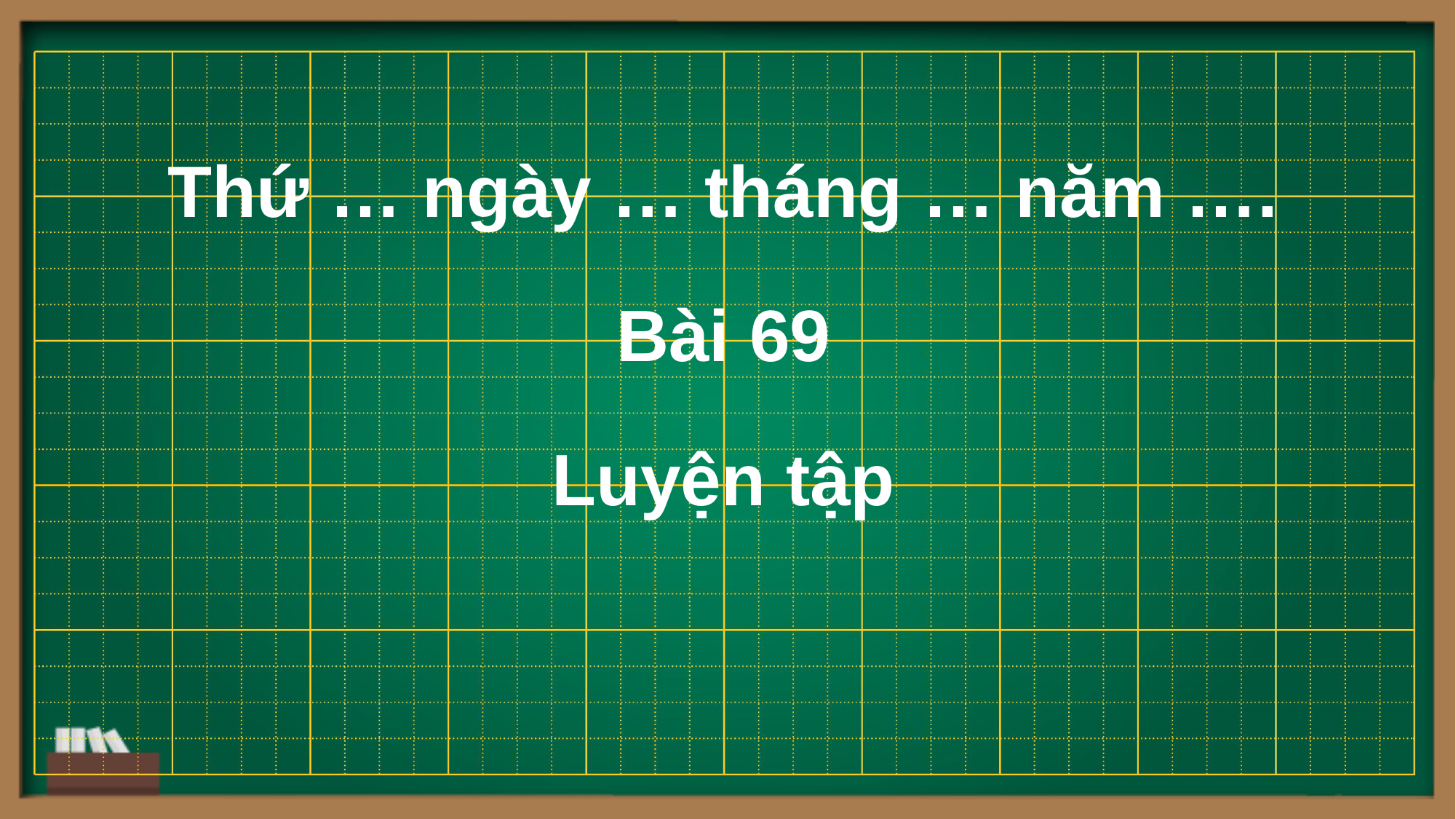

Thứ … ngày … tháng … năm ….
Bài 69
Luyện tập